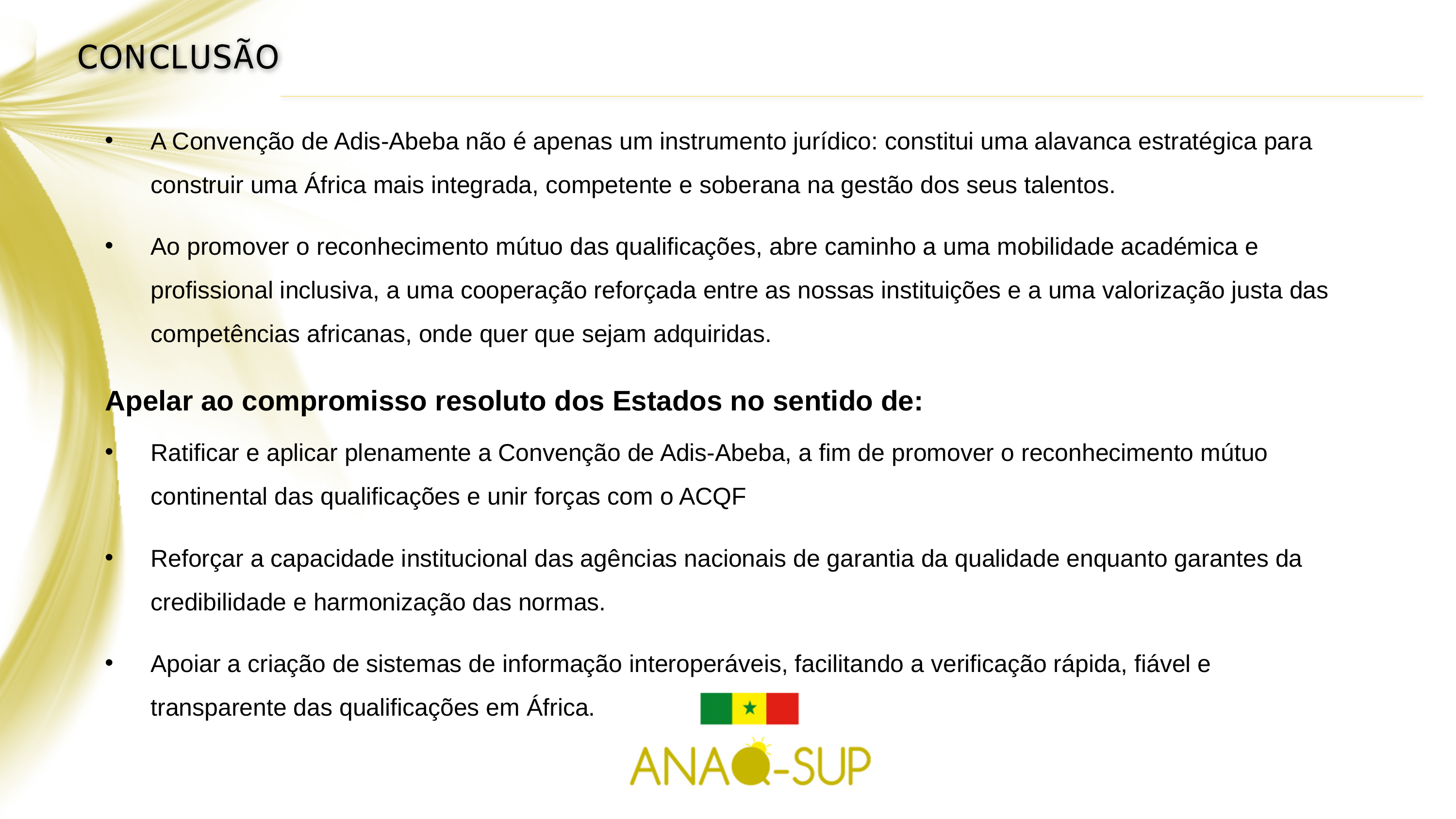

CONCLUSÃO
A Convenção de Adis-Abeba não é apenas um instrumento jurídico: constitui uma alavanca estratégica para construir uma África mais integrada, competente e soberana na gestão dos seus talentos.
Ao promover o reconhecimento mútuo das qualificações, abre caminho a uma mobilidade académica e profissional inclusiva, a uma cooperação reforçada entre as nossas instituições e a uma valorização justa das competências africanas, onde quer que sejam adquiridas.
Apelar ao compromisso resoluto dos Estados no sentido de:
Ratificar e aplicar plenamente a Convenção de Adis-Abeba, a fim de promover o reconhecimento mútuo continental das qualificações e unir forças com o ACQF
Reforçar a capacidade institucional das agências nacionais de garantia da qualidade enquanto garantes da credibilidade e harmonização das normas.
Apoiar a criação de sistemas de informação interoperáveis, facilitando a verificação rápida, fiável e transparente das qualificações em África.